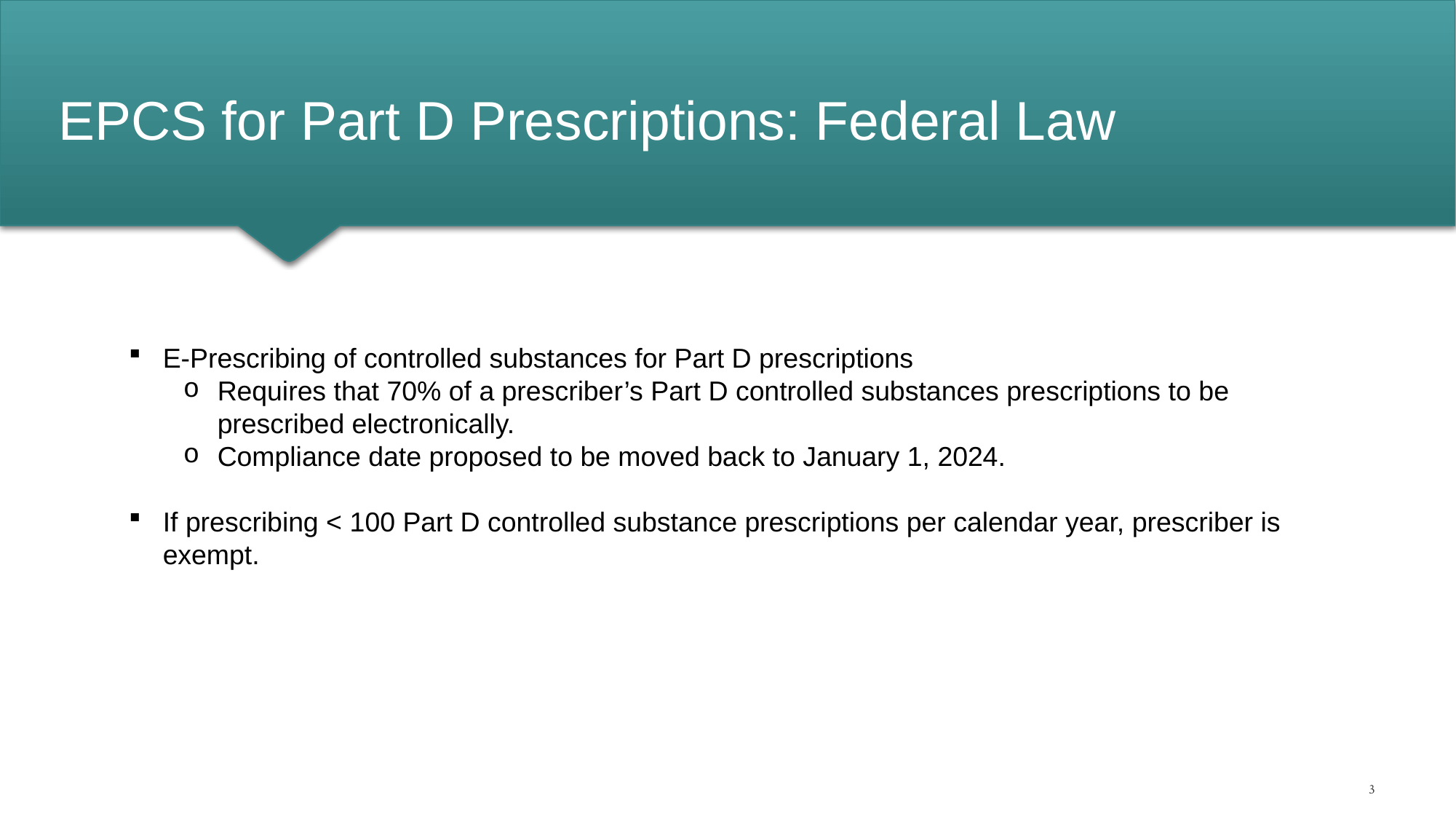

# EPCS for Part D Prescriptions: Federal Law
E-Prescribing of controlled substances for Part D prescriptions
Requires that 70% of a prescriber’s Part D controlled substances prescriptions to be prescribed electronically.
Compliance date proposed to be moved back to January 1, 2024.

If prescribing < 100 Part D controlled substance prescriptions per calendar year, prescriber is exempt.

3